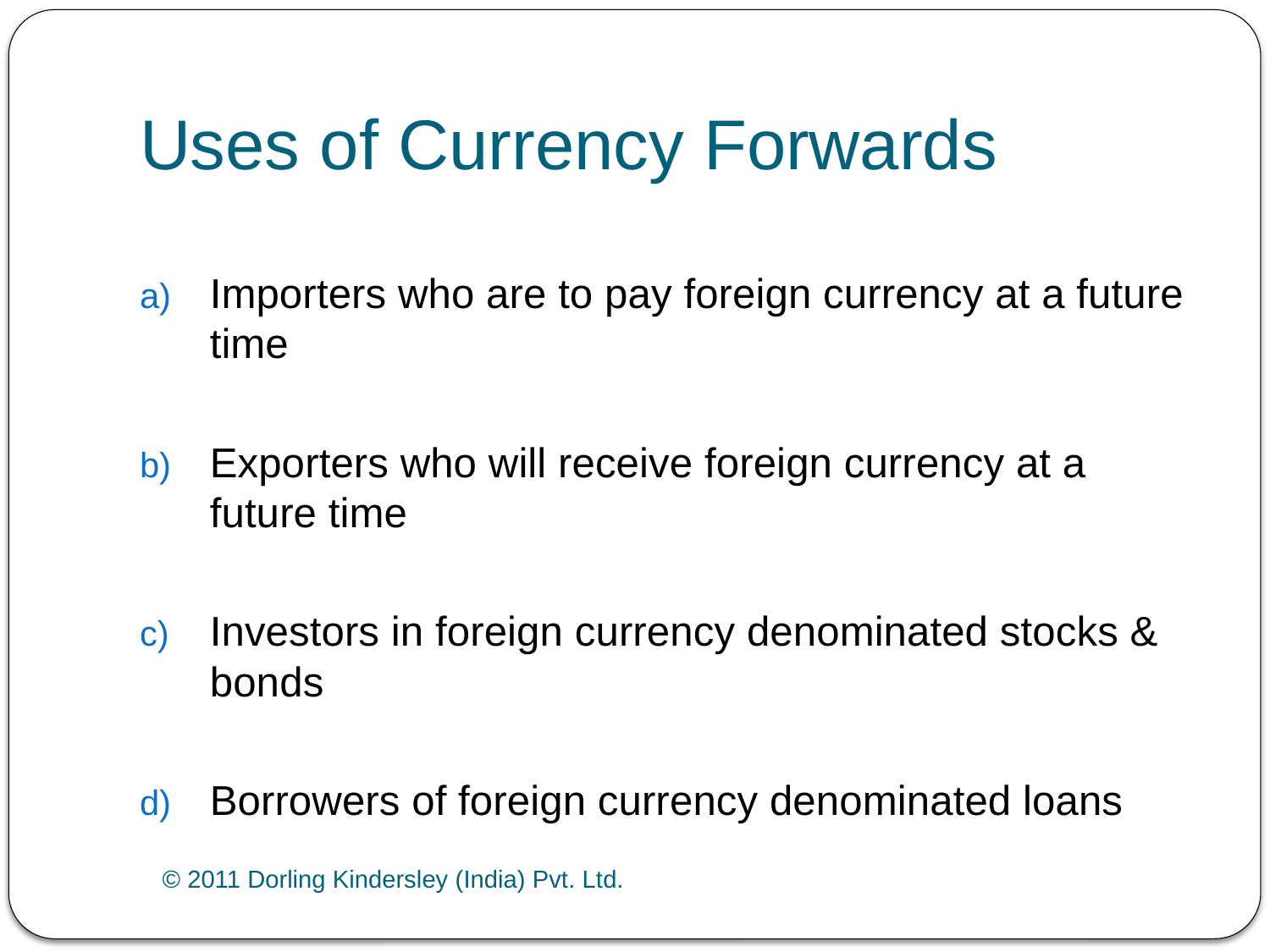

# Uses of Currency Forwards

Importers who are to pay foreign currency at a future time

Exporters who will receive foreign currency at a future time

Investors in foreign currency denominated stocks & bonds

Borrowers of foreign currency denominated loans
© 2011 Dorling Kindersley (India) Pvt. Ltd.